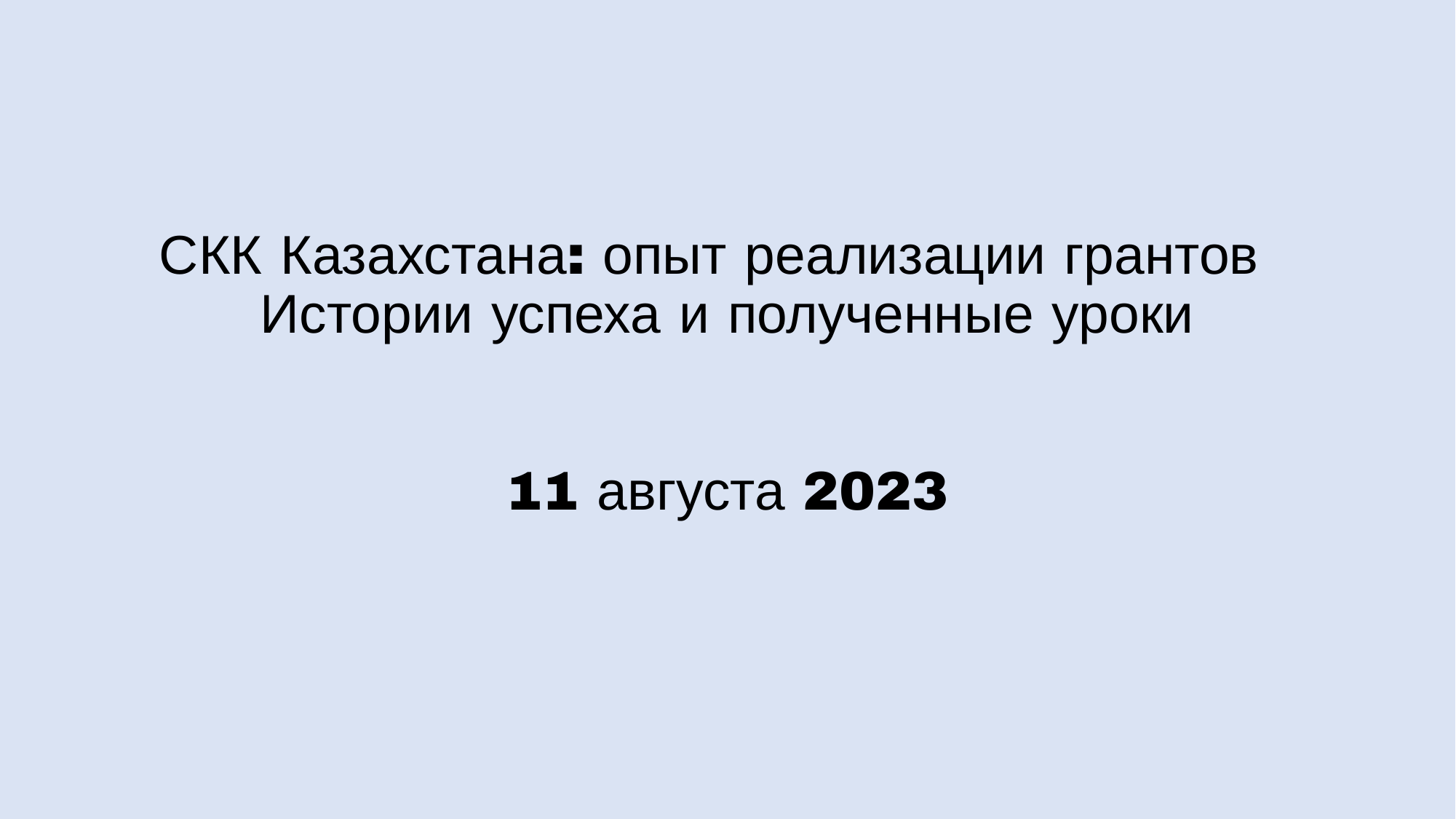

# СКК Казахстана: опыт реализации грантов Истории успеха и полученные уроки 11 августа 2023